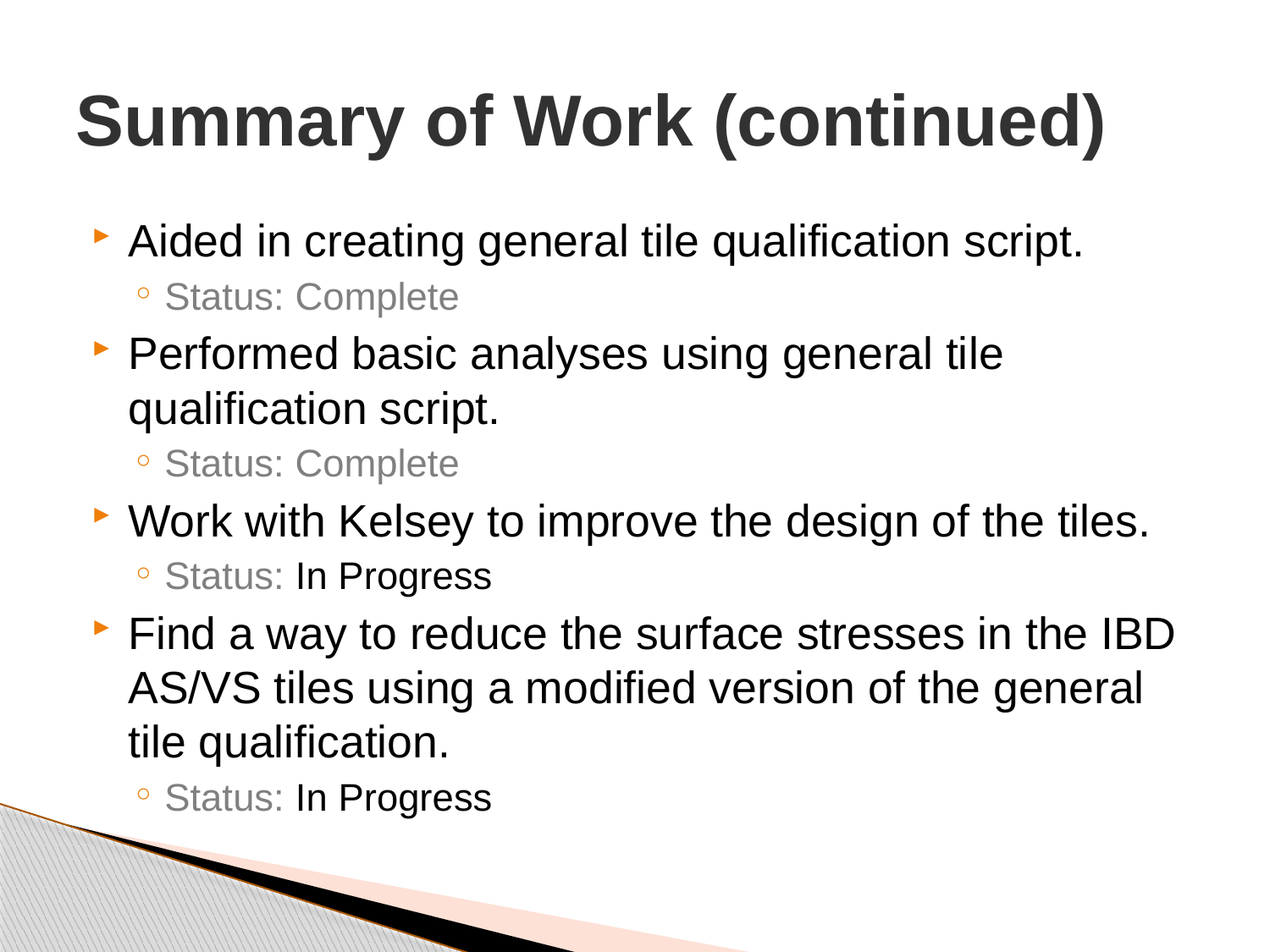

# Summary of Work (continued)
Aided in creating general tile qualification script.
Status: Complete
Performed basic analyses using general tile qualification script.
Status: Complete
Work with Kelsey to improve the design of the tiles.
Status: In Progress
Find a way to reduce the surface stresses in the IBD AS/VS tiles using a modified version of the general tile qualification.
Status: In Progress